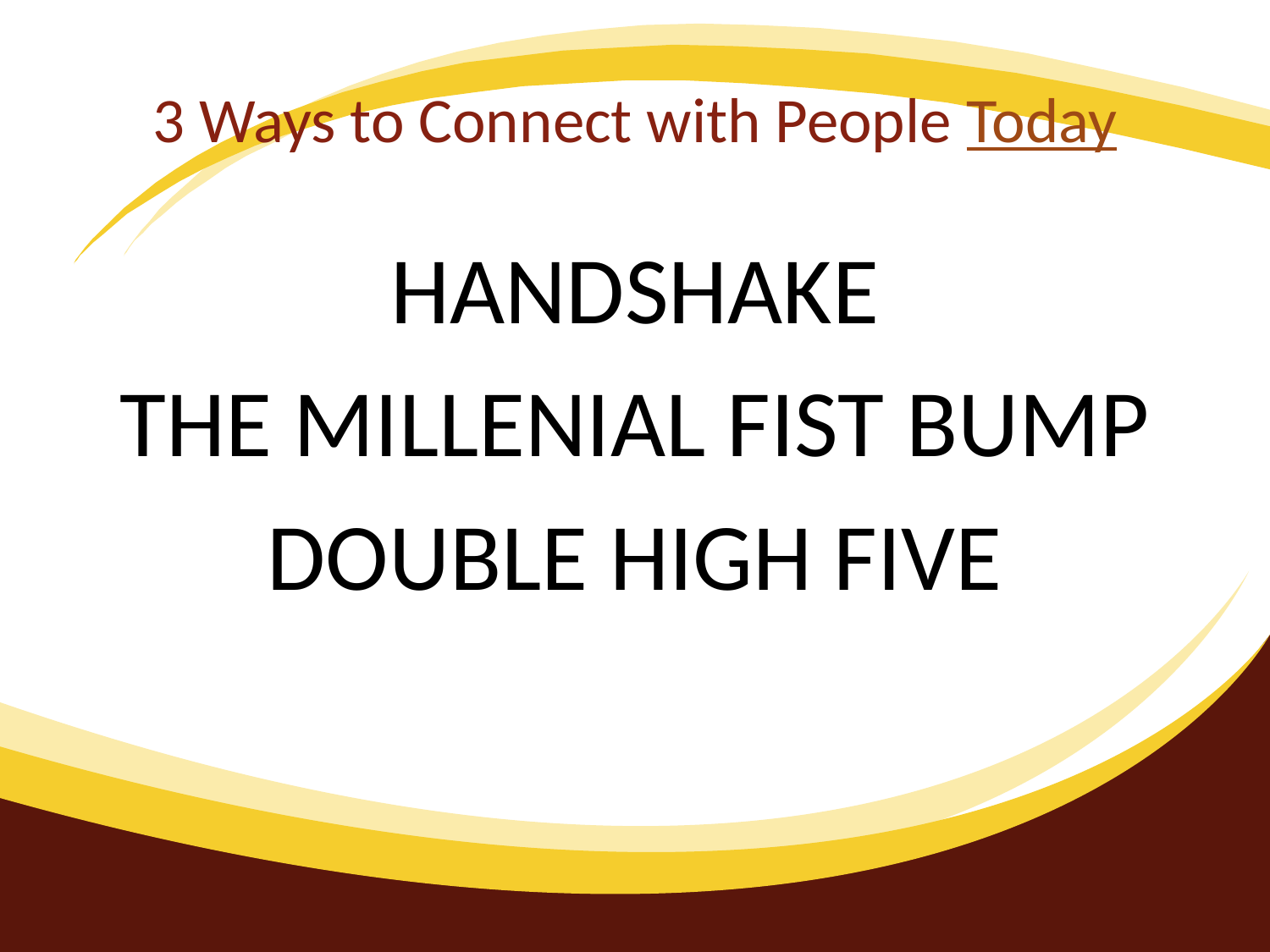

# 3 Ways to Connect with People Today
HANDSHAKE
THE MILLENIAL FIST BUMP
DOUBLE HIGH FIVE